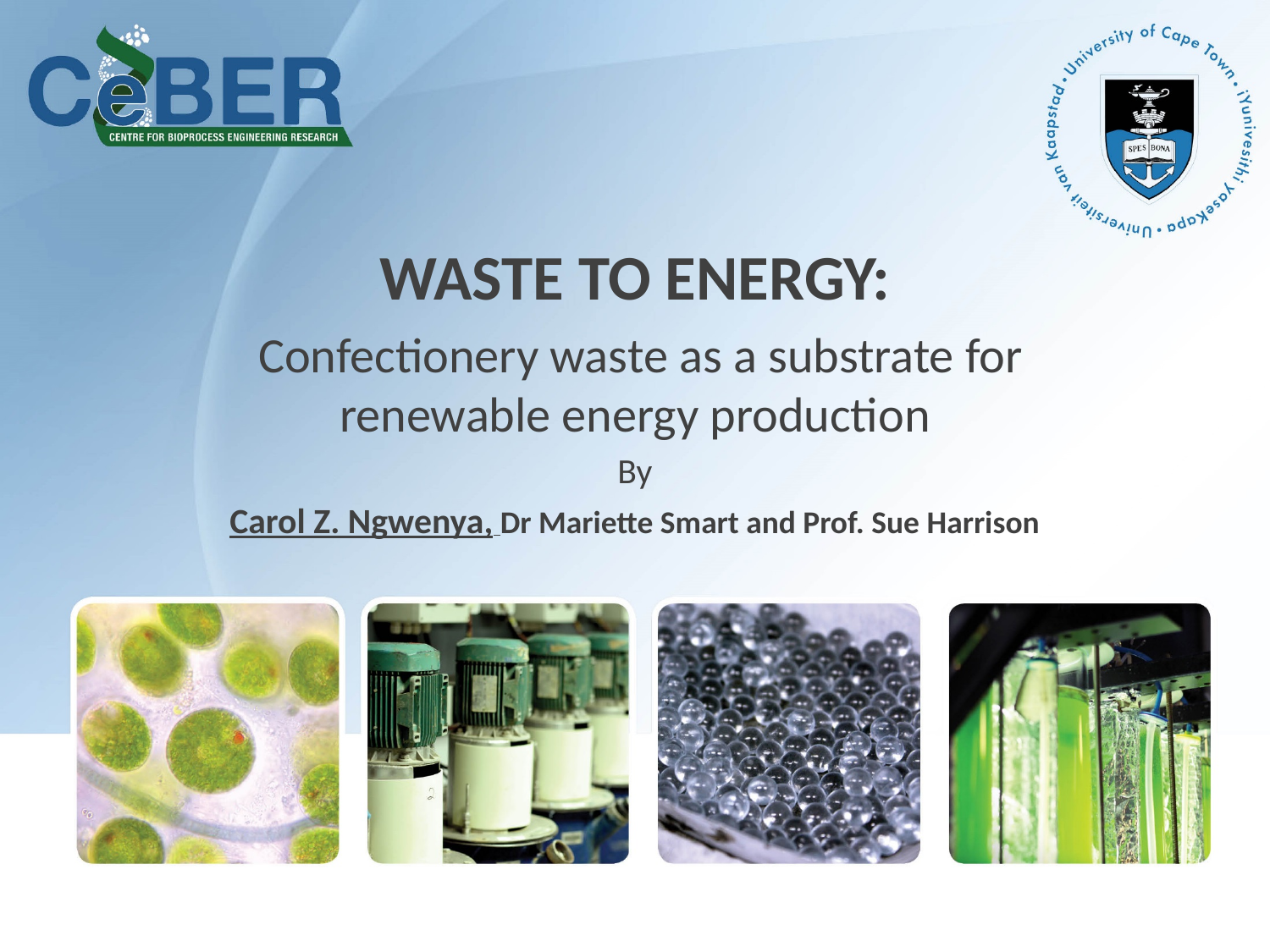

WASTE TO ENERGY:
 Confectionery waste as a substrate for renewable energy production
By
Carol Z. Ngwenya, Dr Mariette Smart and Prof. Sue Harrison
#